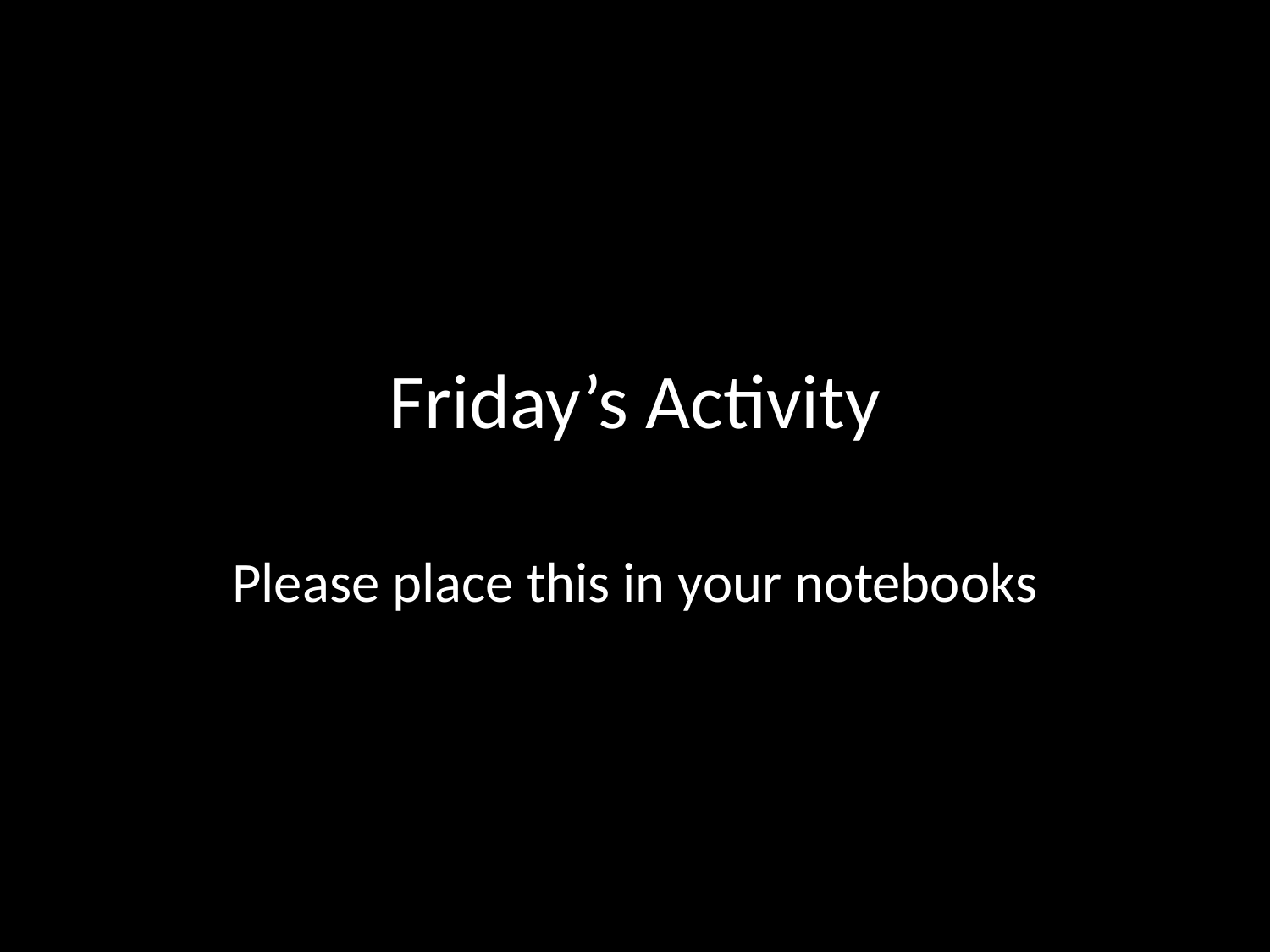

# Friday’s Activity
Please place this in your notebooks